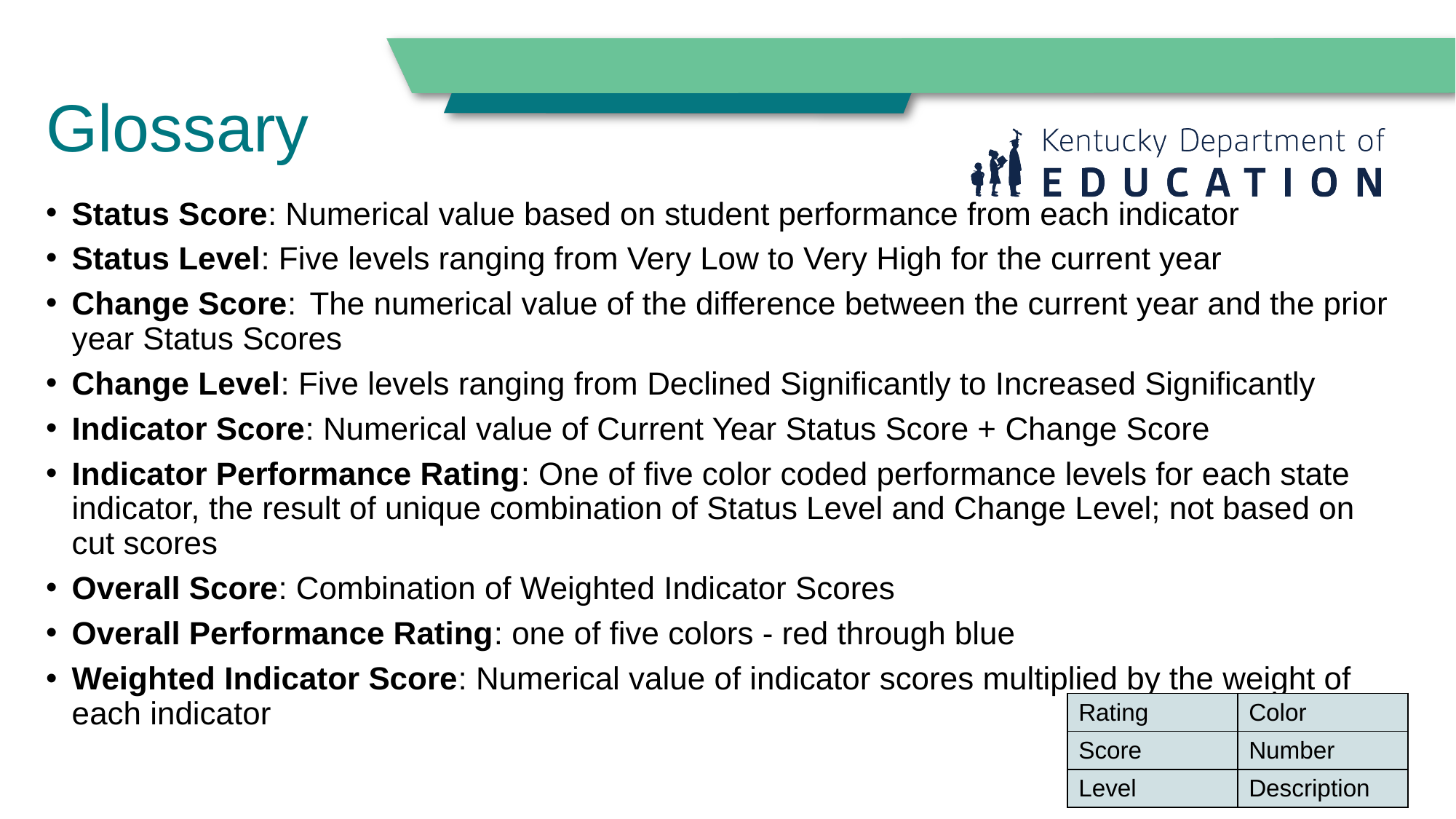

# Glossary
Status Score: Numerical value based on student performance from each indicator
Status Level: Five levels ranging from Very Low to Very High for the current year
Change Score:  The numerical value of the difference between the current year and the prior year Status Scores
Change Level: Five levels ranging from Declined Significantly to Increased Significantly
Indicator Score: Numerical value of Current Year Status Score + Change Score
Indicator Performance Rating: One of five color coded performance levels for each state indicator, the result of unique combination of Status Level and Change Level; not based on cut scores
Overall Score: Combination of Weighted Indicator Scores
Overall Performance Rating: one of five colors - red through blue
Weighted Indicator Score: Numerical value of indicator scores multiplied by the weight of each indicator

| Rating | Color |
| --- | --- |
| Score | Number |
| Level | Description |